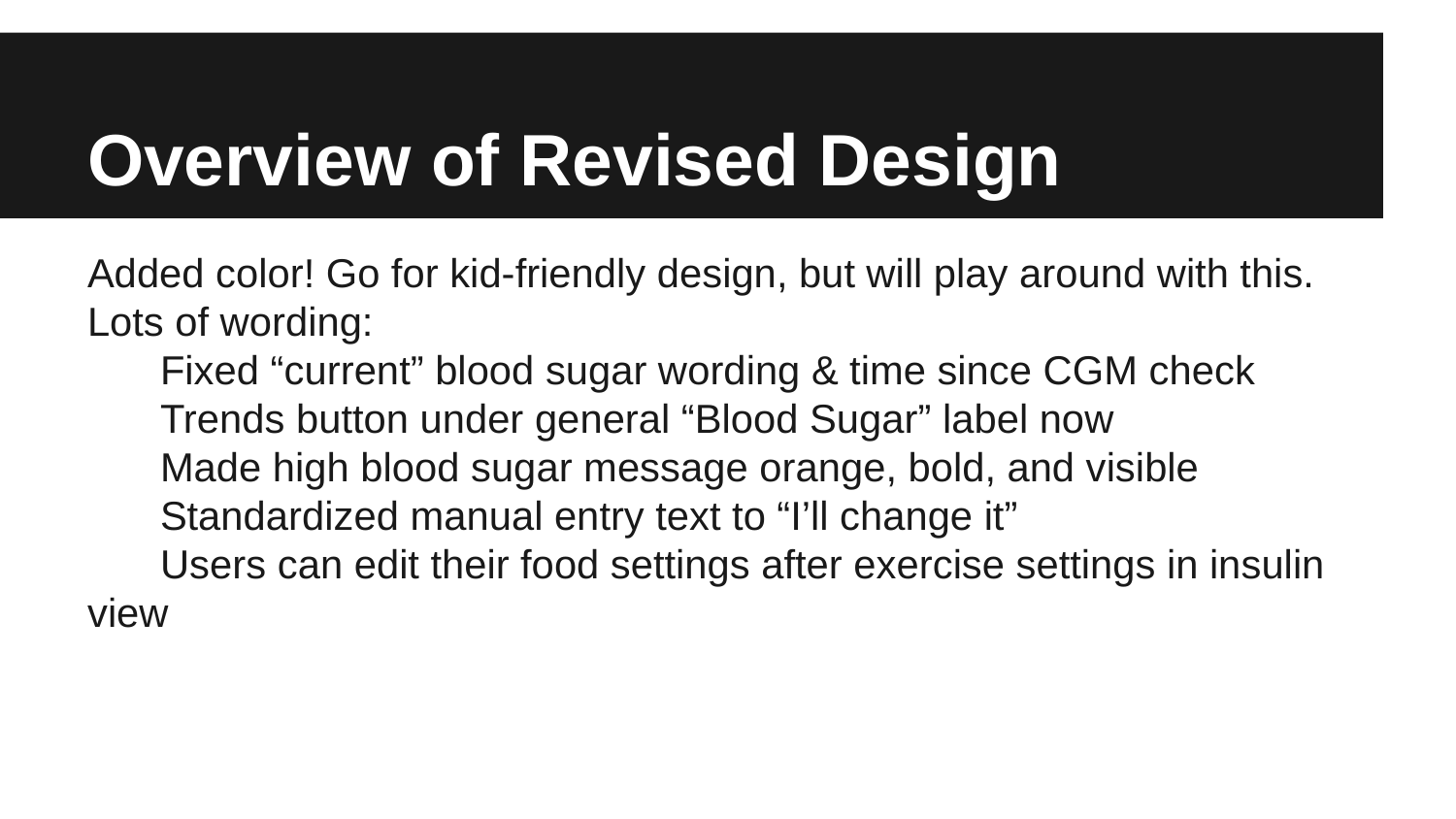

# Overview of Revised Design
Added color! Go for kid-friendly design, but will play around with this.
Lots of wording:
Fixed “current” blood sugar wording & time since CGM check
Trends button under general “Blood Sugar” label now
Made high blood sugar message orange, bold, and visible
Standardized manual entry text to “I’ll change it”
Users can edit their food settings after exercise settings in insulin view